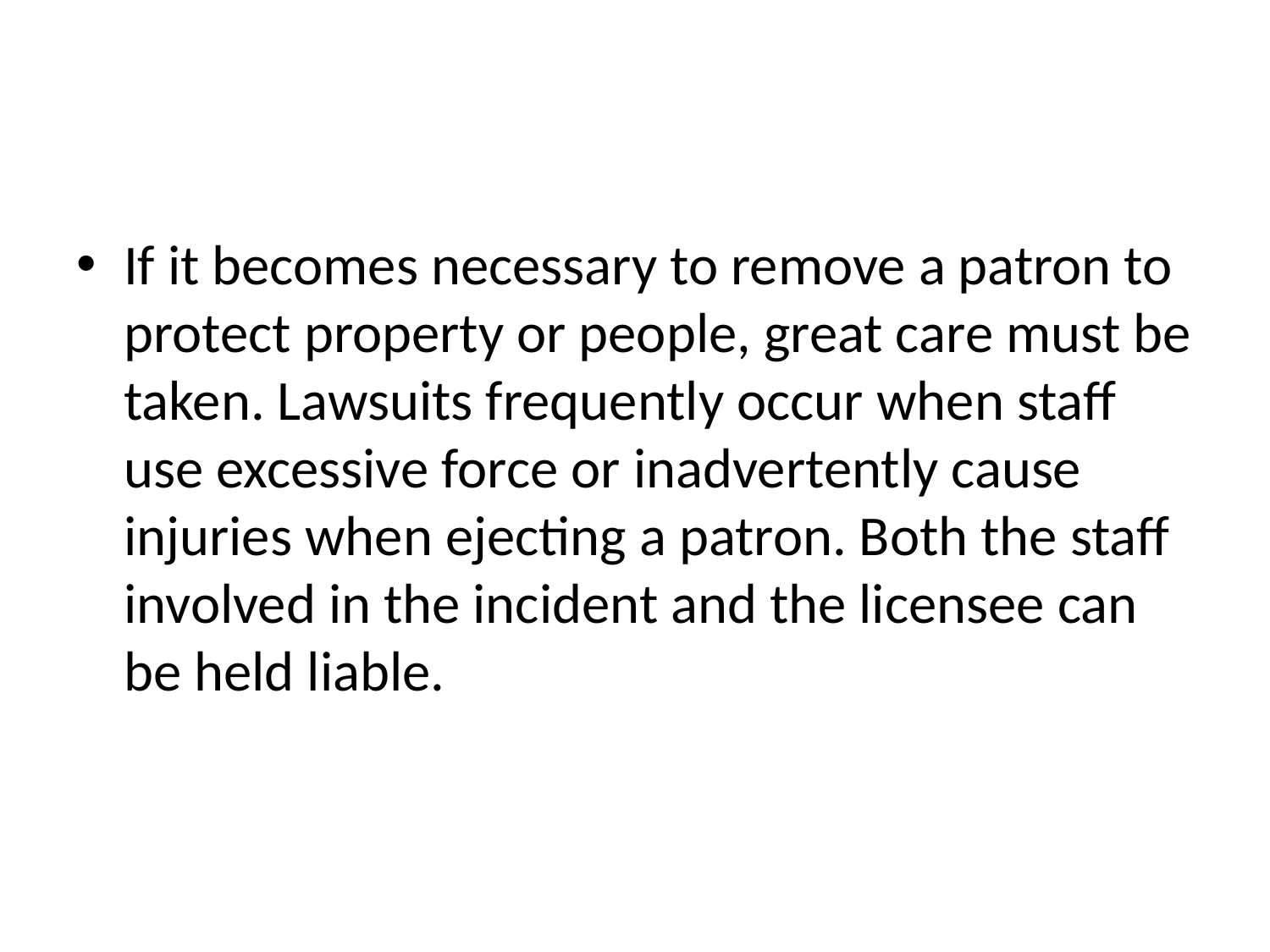

#
If it becomes necessary to remove a patron to protect property or people, great care must be taken. Lawsuits frequently occur when staff use excessive force or inadvertently cause injuries when ejecting a patron. Both the staff involved in the incident and the licensee can be held liable.